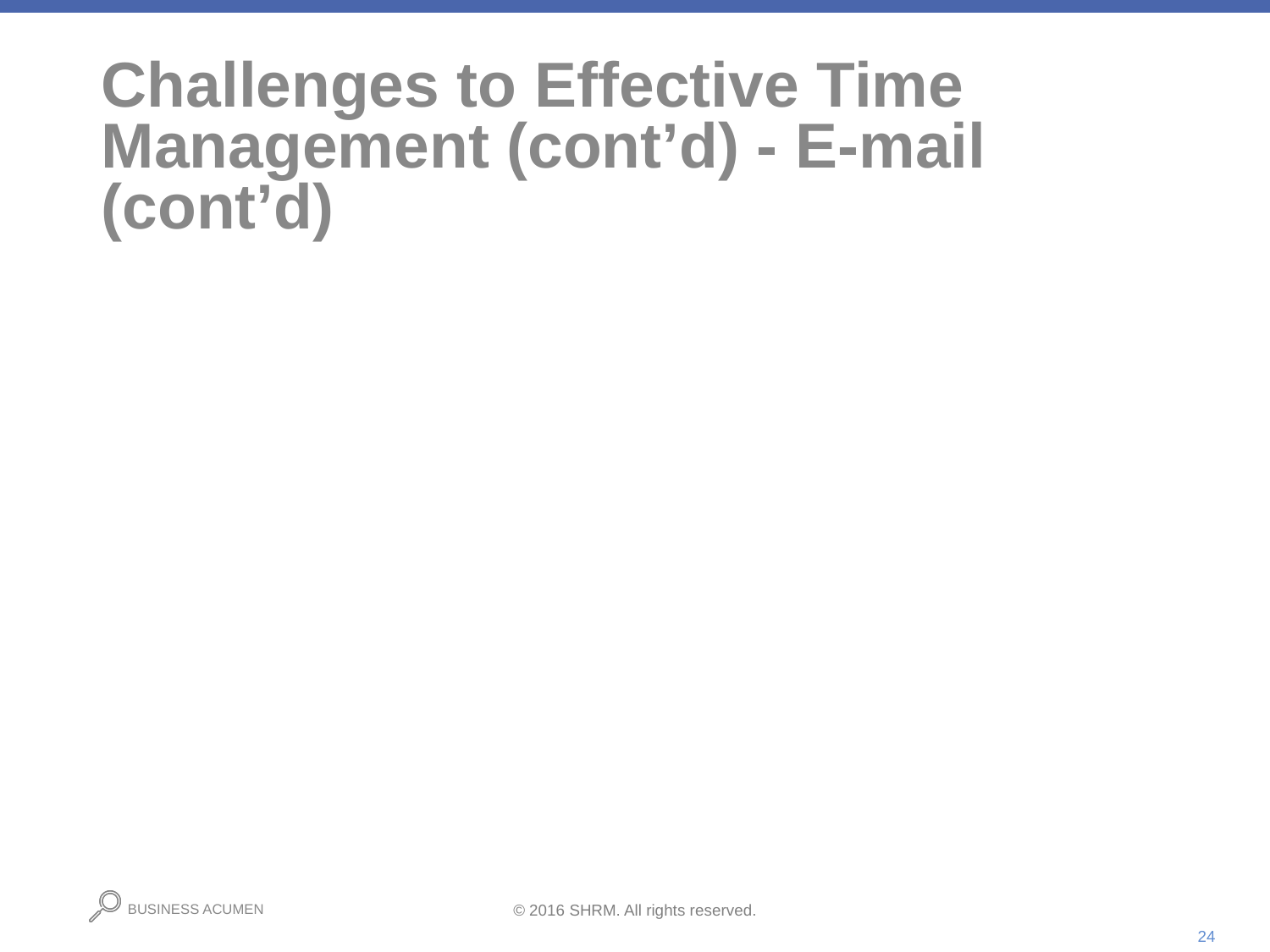

# Challenges to Effective Time Management (cont’d) - E-mail (cont’d)
Keep e-mails short – no more than 1-10 sentences.  Communicate main point in first or second sentence.
After two rounds of trying to solve a problem via e-mail, use phone or talk in person.
If you can’t respond immediately, let the other party know when you can respond to avoid repeat messages
24